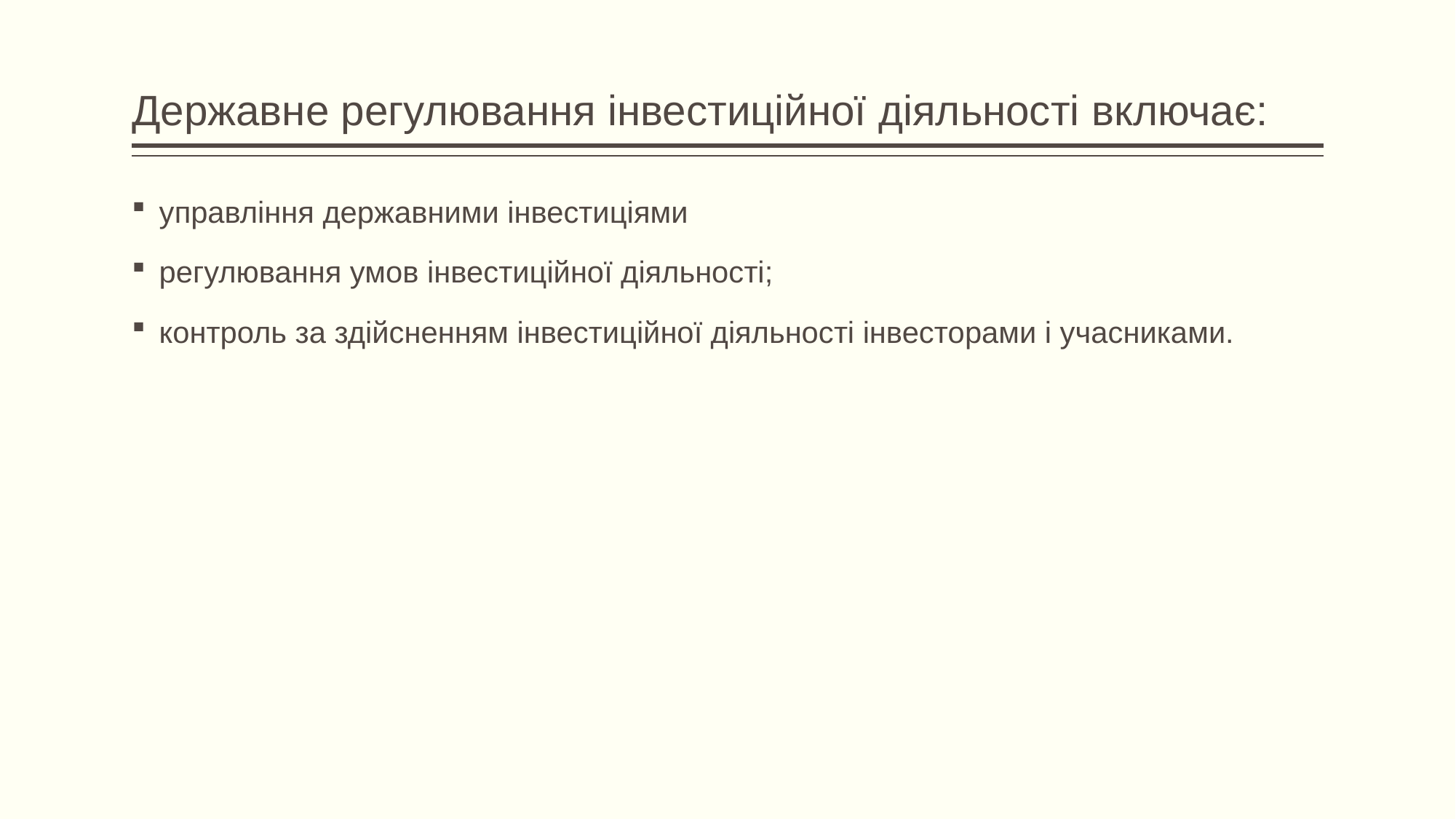

# Державне регулювання інвестиційної діяльності включає:
управління державними інвестиціями
регулювання умов інвестиційної діяльності;
контроль за здійсненням інвестиційної діяльності інвесторами і учасниками.